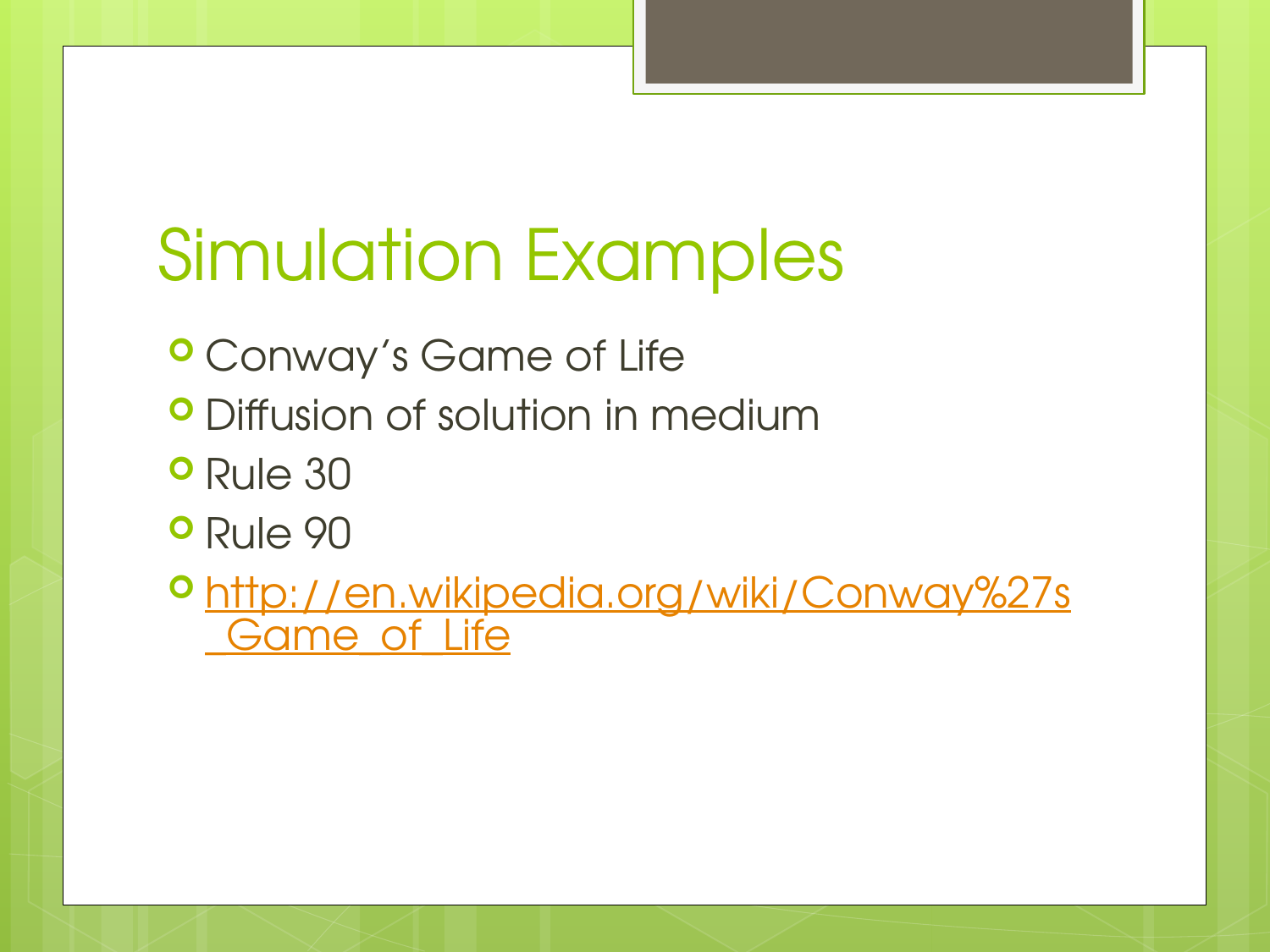

# Simulation Examples
Conway’s Game of Life
Diffusion of solution in medium
Rule 30
Rule 90
http://en.wikipedia.org/wiki/Conway%27s_Game_of_Life